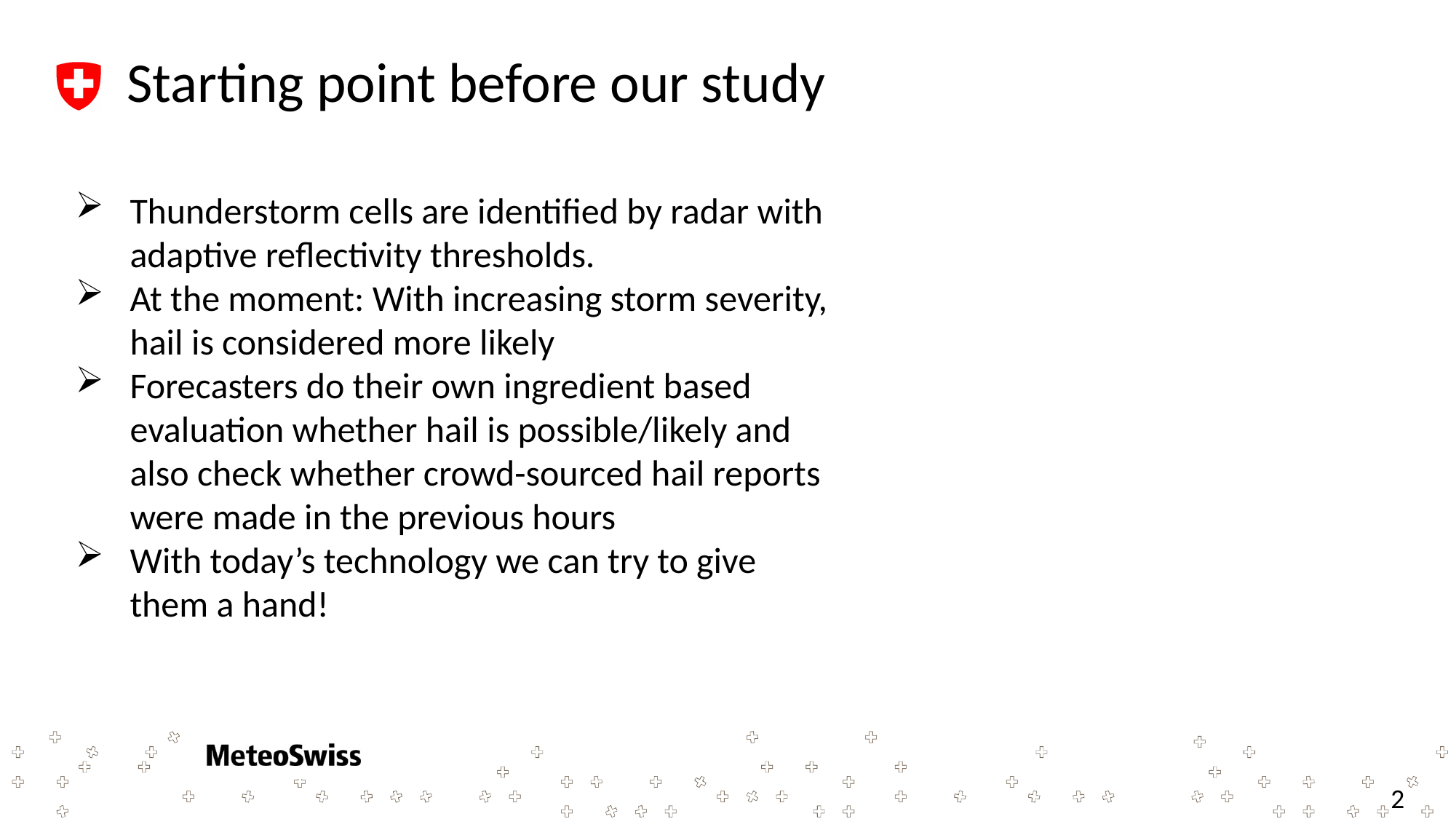

# Starting point before our study
Thunderstorm cells are identified by radar with adaptive reflectivity thresholds.
At the moment: With increasing storm severity, hail is considered more likely
Forecasters do their own ingredient based evaluation whether hail is possible/likely and also check whether crowd-sourced hail reports were made in the previous hours
With today’s technology we can try to give them a hand!
2